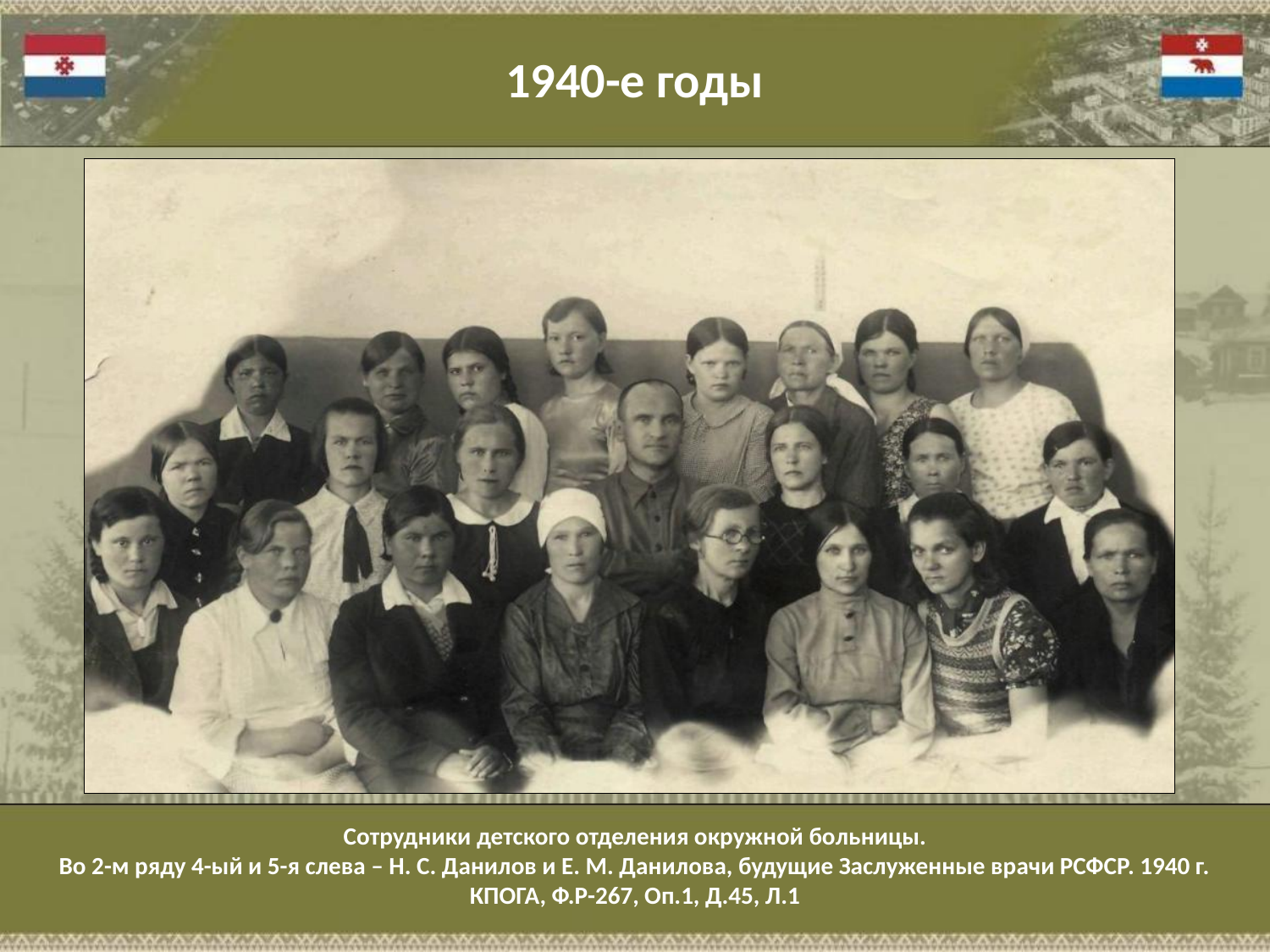

1940-е годы

Сотрудники детского отделения окружной больницы.
Во 2-м ряду 4-ый и 5-я слева – Н. С. Данилов и Е. М. Данилова, будущие Заслуженные врачи РСФСР. 1940 г.
КПОГА, Ф.Р-267, Оп.1, Д.45, Л.1